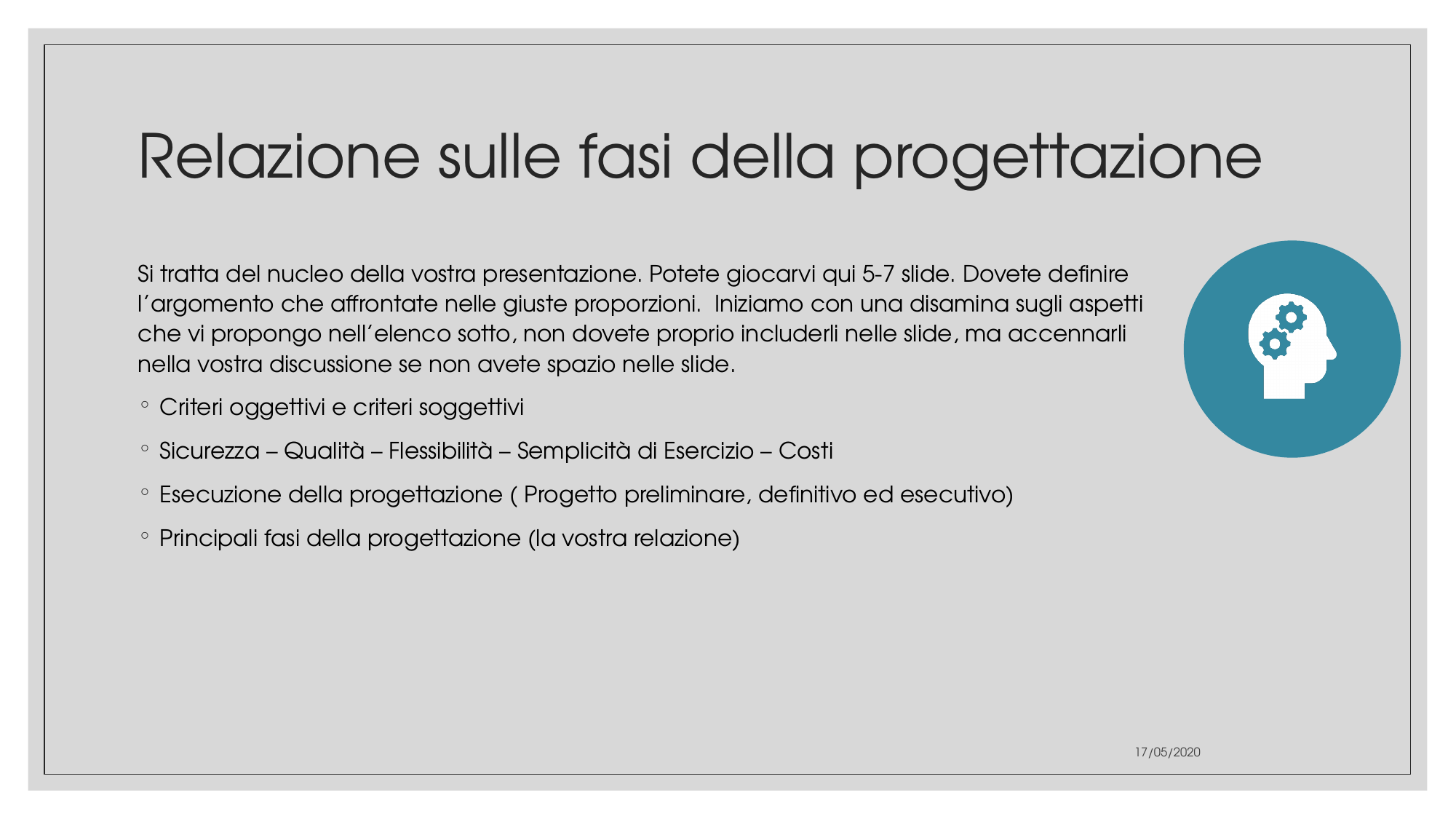

# Relazione sulle fasi della progettazione

Si tratta del nucleo della vostra presentazione. Potete giocarvi qui 5-7 slide. Dovete definire l’argomento che affrontate nelle giuste proporzioni.  Iniziamo con una disamina sugli aspetti che vi propongo nell’elenco sotto, non dovete proprio includerli nelle slide, ma accennarli nella vostra discussione se non avete spazio nelle slide.
Criteri oggettivi e criteri soggettivi
Sicurezza – Qualità – Flessibilità – Semplicità di Esercizio – Costi
Esecuzione della progettazione ( Progetto preliminare, definitivo ed esecutivo)
Principali fasi della progettazione (la vostra relazione)

17/05/2020